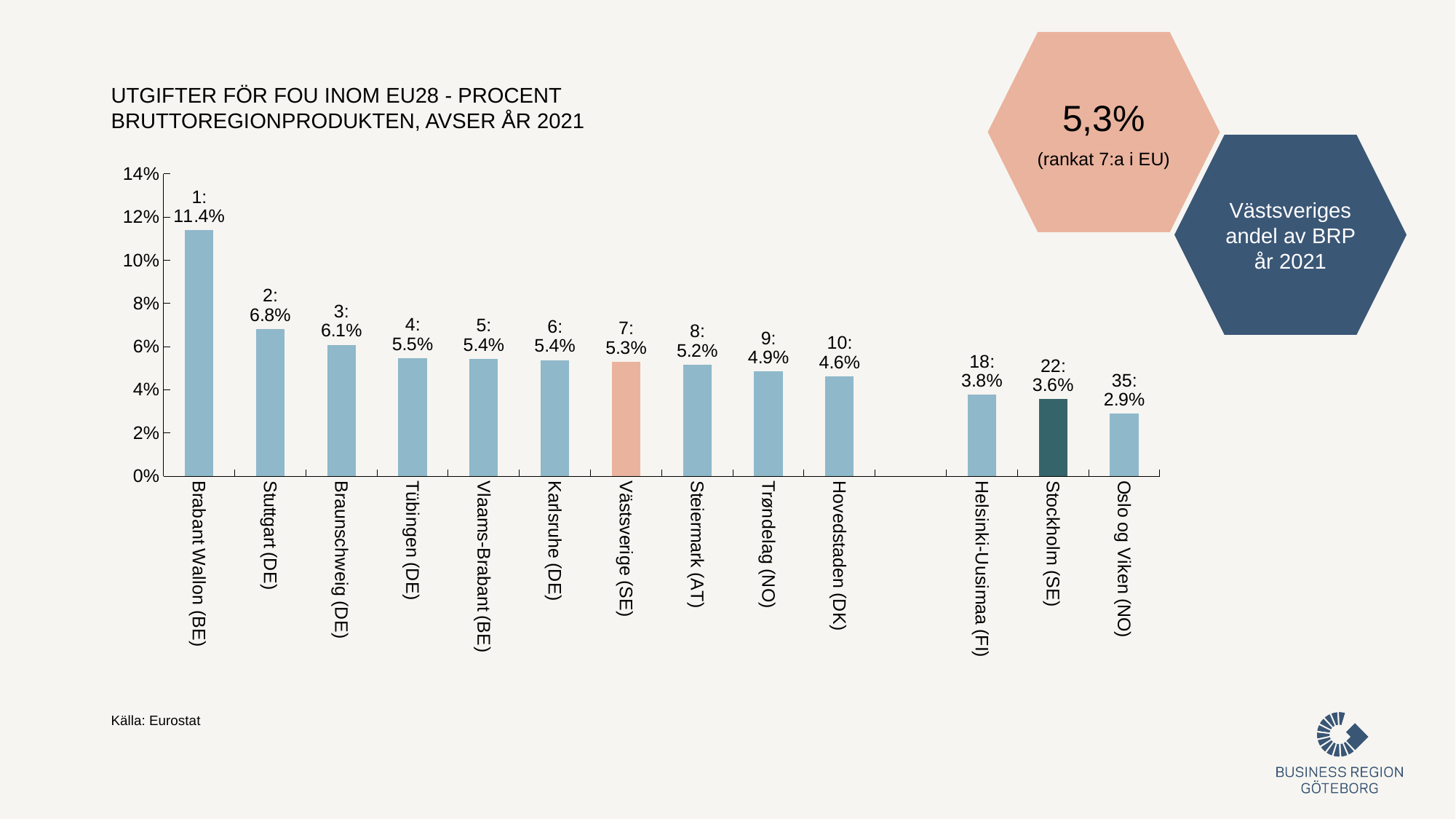

5,3%
(rankat 7:a i EU)
Utgifter för FoU inom EU28 - procent bruttoregionprodukten, avser år 2021
Västsveriges
andel av BRP år 2021

### Chart

| Category |  |
|---|---|
| Brabant Wallon (BE) | 0.1139 |
| Stuttgart (DE) | 0.0681 |
| Braunschweig (DE) | 0.060899999999999996 |
| Tübingen (DE) | 0.0547 |
| Vlaams-Brabant (BE) | 0.054299999999999994 |
| Karlsruhe (DE) | 0.0538 |
| Västsverige (SE) | 0.053099999999999994 |
| Steiermark (AT) | 0.051699999999999996 |
| Trøndelag (NO) | 0.048499999999999995 |
| Hovedstaden (DK) | 0.0462 |
|  | None |
| Helsinki-Uusimaa (FI) | 0.0377 |
| Stockholm (SE) | 0.035699999999999996 |
| Oslo og Viken (NO) | 0.028900000000000002 |
Källa: Eurostat